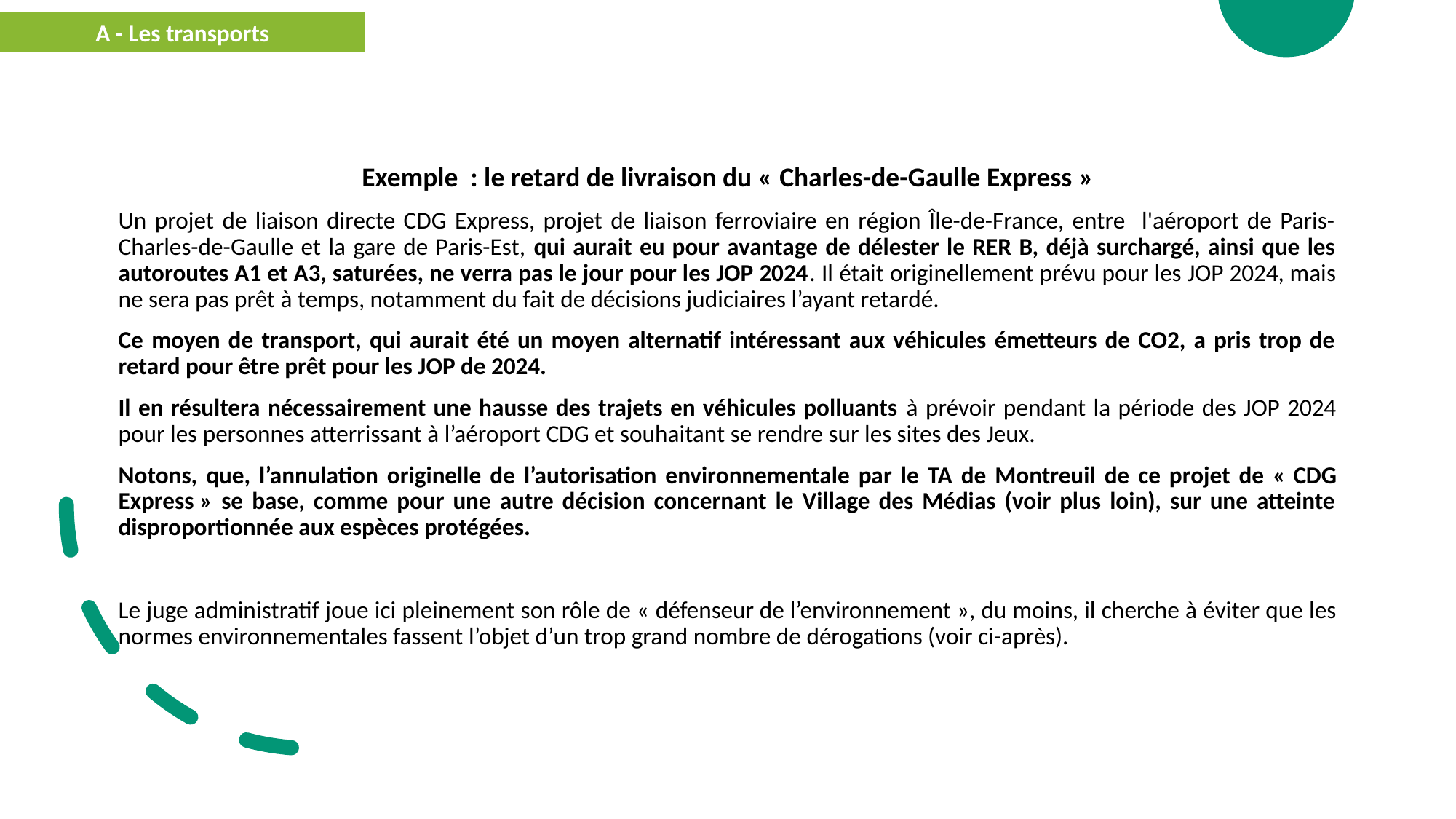

A - Les transports

Exemple  : le retard de livraison du « Charles-de-Gaulle Express »
Un projet de liaison directe CDG Express, projet de liaison ferroviaire en région Île-de-France, entre  l'aéroport de Paris-Charles-de-Gaulle et la gare de Paris-Est, qui aurait eu pour avantage de délester le RER B, déjà surchargé, ainsi que les autoroutes A1 et A3, saturées, ne verra pas le jour pour les JOP 2024. Il était originellement prévu pour les JOP 2024, mais ne sera pas prêt à temps, notamment du fait de décisions judiciaires l’ayant retardé.
Ce moyen de transport, qui aurait été un moyen alternatif intéressant aux véhicules émetteurs de CO2, a pris trop de retard pour être prêt pour les JOP de 2024.
Il en résultera nécessairement une hausse des trajets en véhicules polluants à prévoir pendant la période des JOP 2024 pour les personnes atterrissant à l’aéroport CDG et souhaitant se rendre sur les sites des Jeux.
Notons, que, l’annulation originelle de l’autorisation environnementale par le TA de Montreuil de ce projet de « CDG Express » se base, comme pour une autre décision concernant le Village des Médias (voir plus loin), sur une atteinte disproportionnée aux espèces protégées.

Le juge administratif joue ici pleinement son rôle de « défenseur de l’environnement », du moins, il cherche à éviter que les normes environnementales fassent l’objet d’un trop grand nombre de dérogations (voir ci-après).